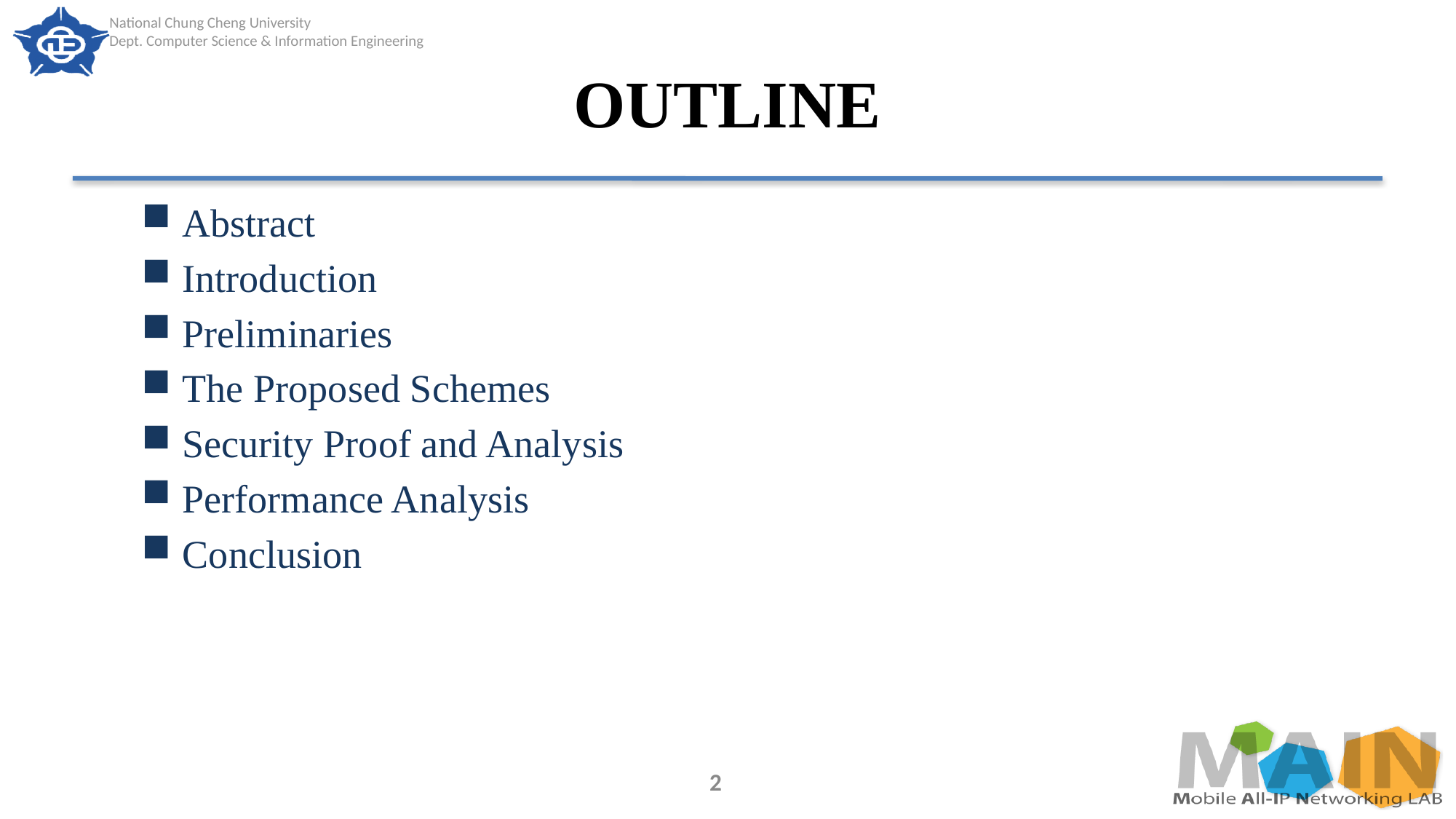

# OUTLINE
Abstract
Introduction
Preliminaries
The Proposed Schemes
Security Proof and Analysis
Performance Analysis
Conclusion

2